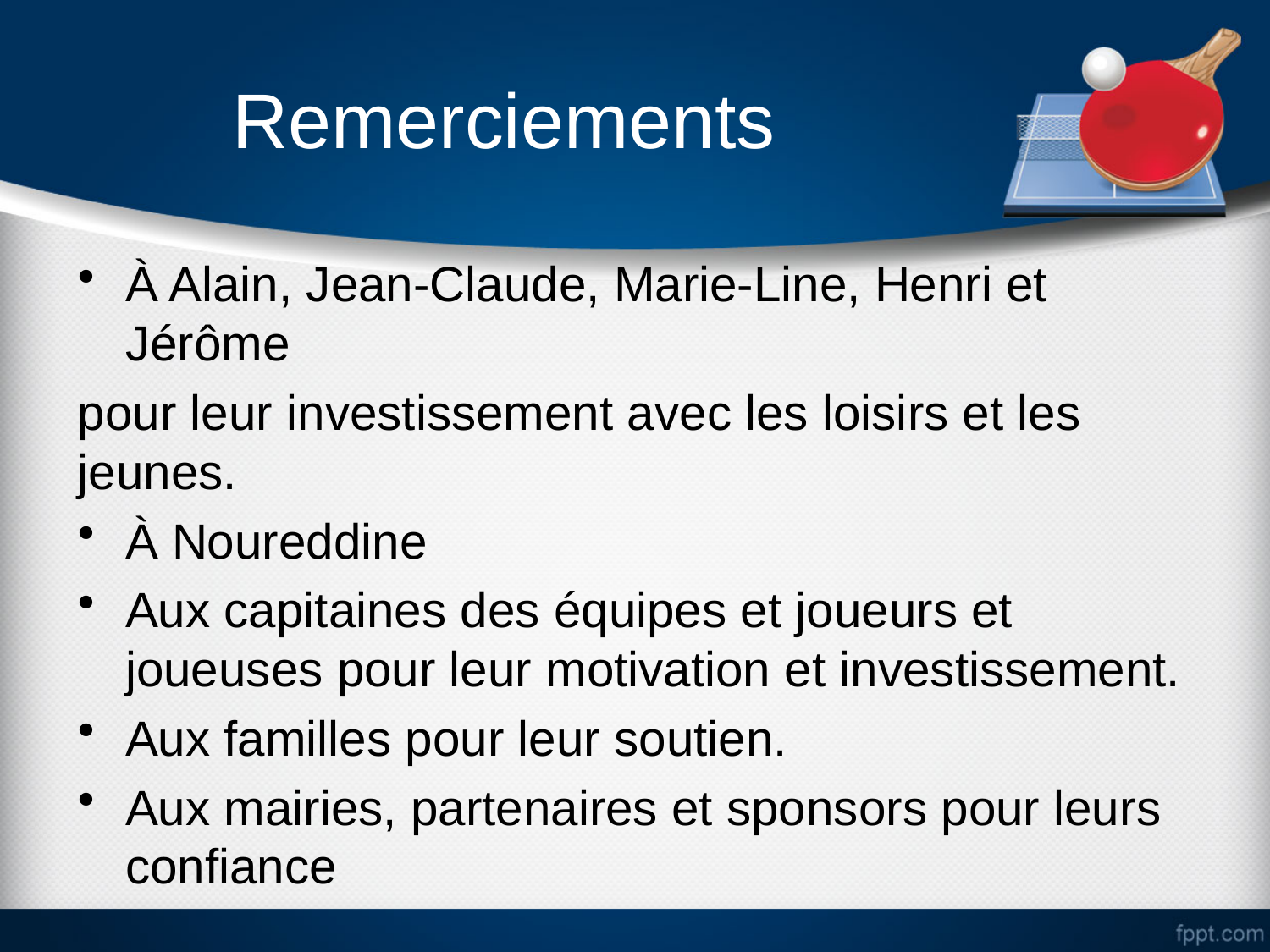

# Remerciements
À Alain, Jean-Claude, Marie-Line, Henri et Jérôme
pour leur investissement avec les loisirs et les jeunes.
À Noureddine
Aux capitaines des équipes et joueurs et joueuses pour leur motivation et investissement.
Aux familles pour leur soutien.
Aux mairies, partenaires et sponsors pour leurs confiance